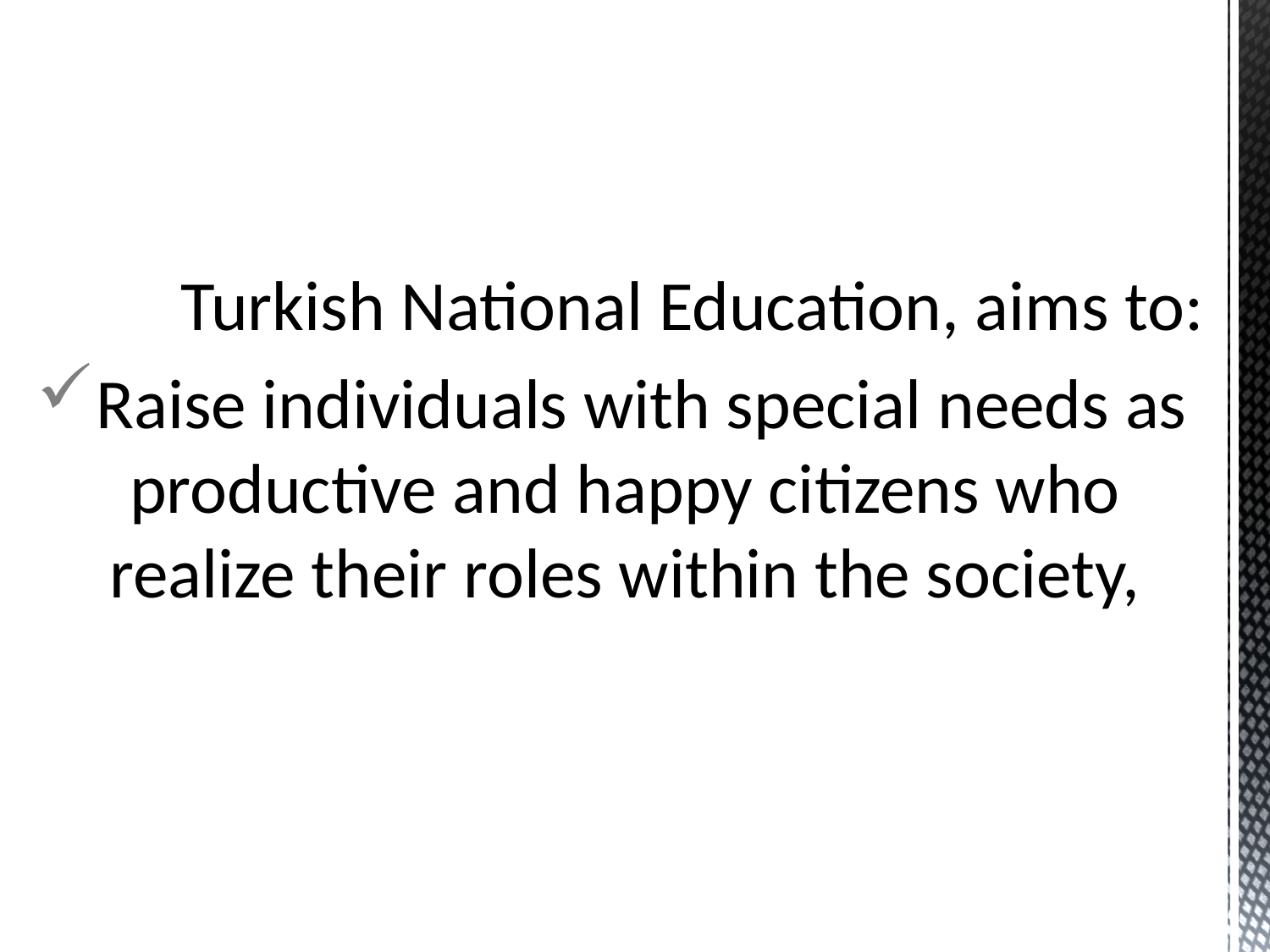

Turkish National Education, aims to:
Raise individuals with special needs as productive and happy citizens who realize their roles within the society,